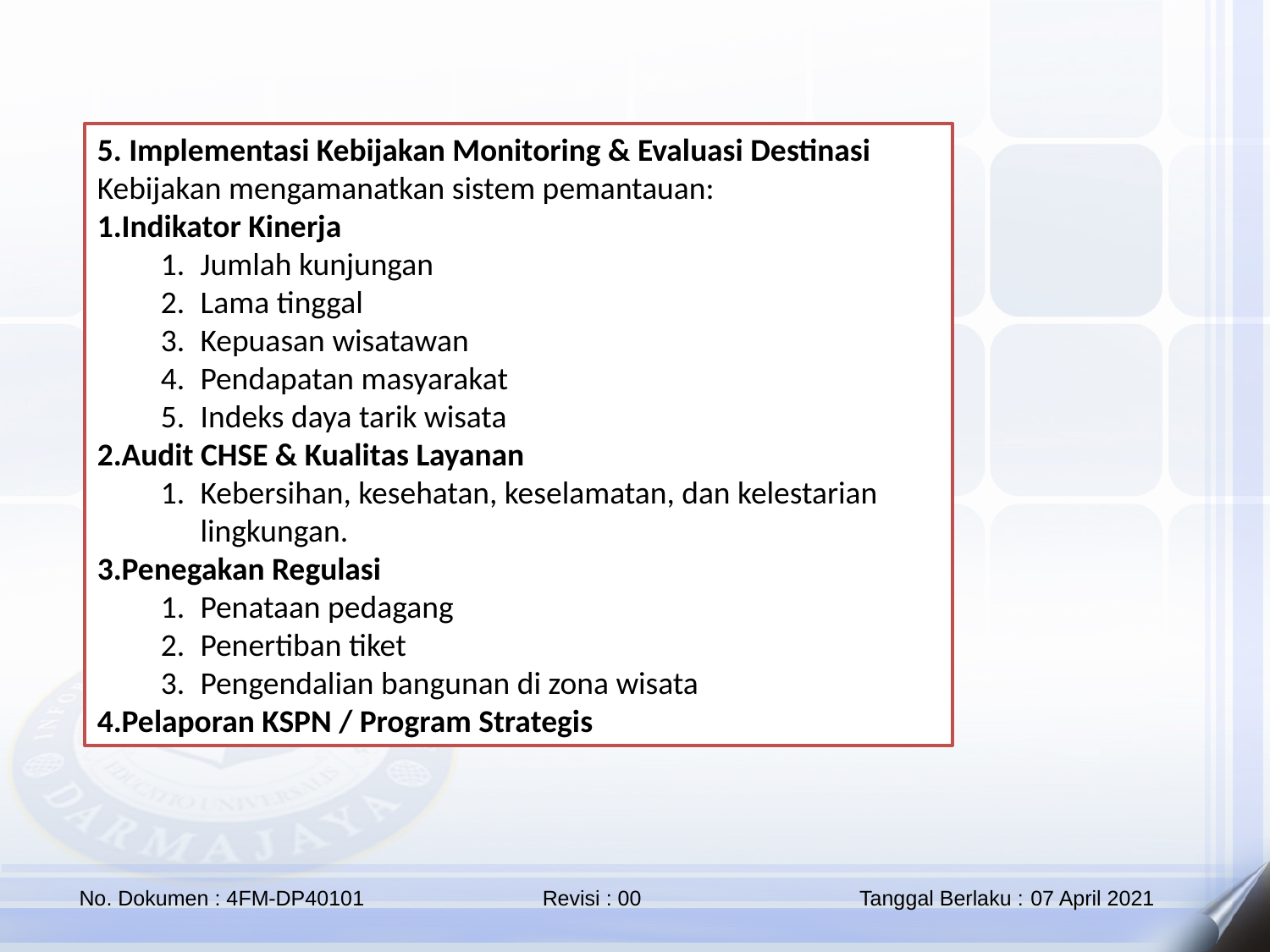

5. Implementasi Kebijakan Monitoring & Evaluasi Destinasi
Kebijakan mengamanatkan sistem pemantauan:
Indikator Kinerja
Jumlah kunjungan
Lama tinggal
Kepuasan wisatawan
Pendapatan masyarakat
Indeks daya tarik wisata
Audit CHSE & Kualitas Layanan
Kebersihan, kesehatan, keselamatan, dan kelestarian lingkungan.
Penegakan Regulasi
Penataan pedagang
Penertiban tiket
Pengendalian bangunan di zona wisata
Pelaporan KSPN / Program Strategis